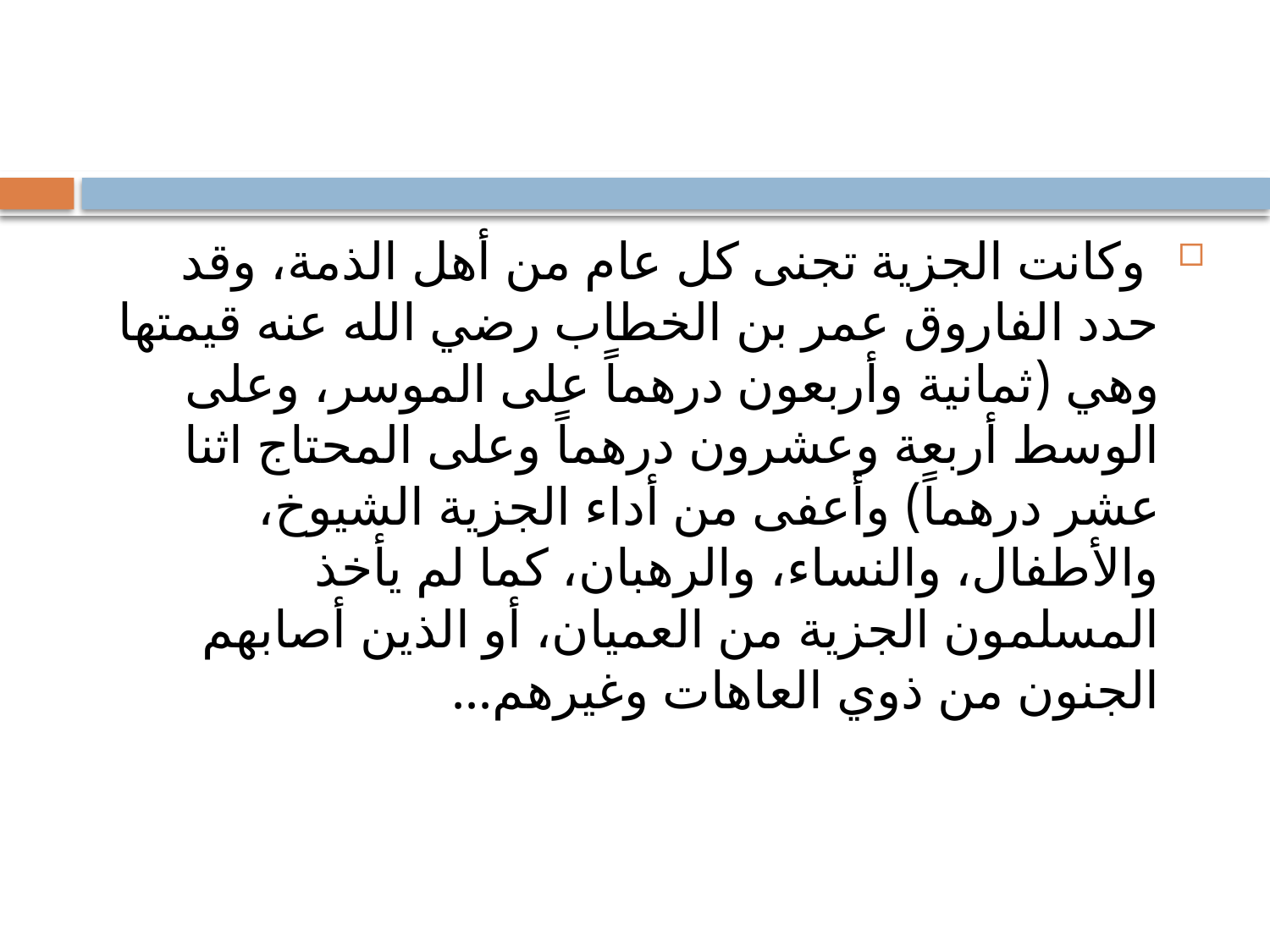

#
 وكانت الجزية تجنى كل عام من أهل الذمة، وقد حدد الفاروق عمر بن الخطاب رضي الله عنه قيمتها وهي (ثمانية وأربعون درهماً على الموسر، وعلى الوسط أربعة وعشرون درهماً وعلى المحتاج اثنا عشر درهماً) وأعفى من أداء الجزية الشيوخ، والأطفال، والنساء، والرهبان، كما لم يأخذ المسلمون الجزية من العميان، أو الذين أصابهم الجنون من ذوي العاهات وغيرهم...